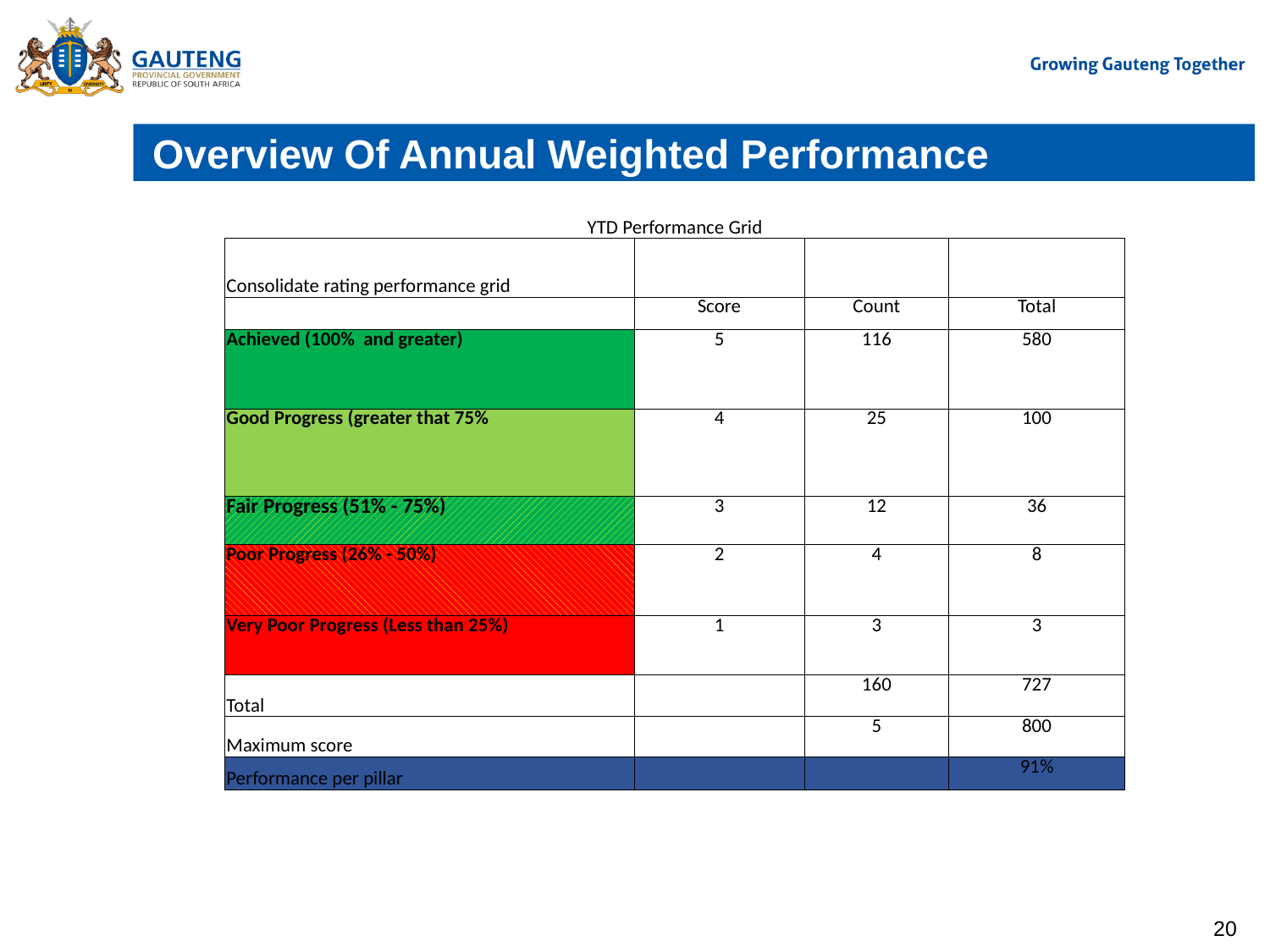

# Overview Of Annual Weighted Performance
| YTD Performance Grid |  |  |  |
| --- | --- | --- | --- |
| Consolidate rating performance grid |  |  |  |
|  | Score | Count | Total |
| Achieved (100% and greater) | 5 | 116 | 580 |
| Good Progress (greater that 75% | 4 | 25 | 100 |
| Fair Progress (51% - 75%) | 3 | 12 | 36 |
| Poor Progress (26% - 50%) | 2 | 4 | 8 |
| Very Poor Progress (Less than 25%) | 1 | 3 | 3 |
| Total |  | 160 | 727 |
| Maximum score |  | 5 | 800 |
| Performance per pillar |  |  | 91% |
20